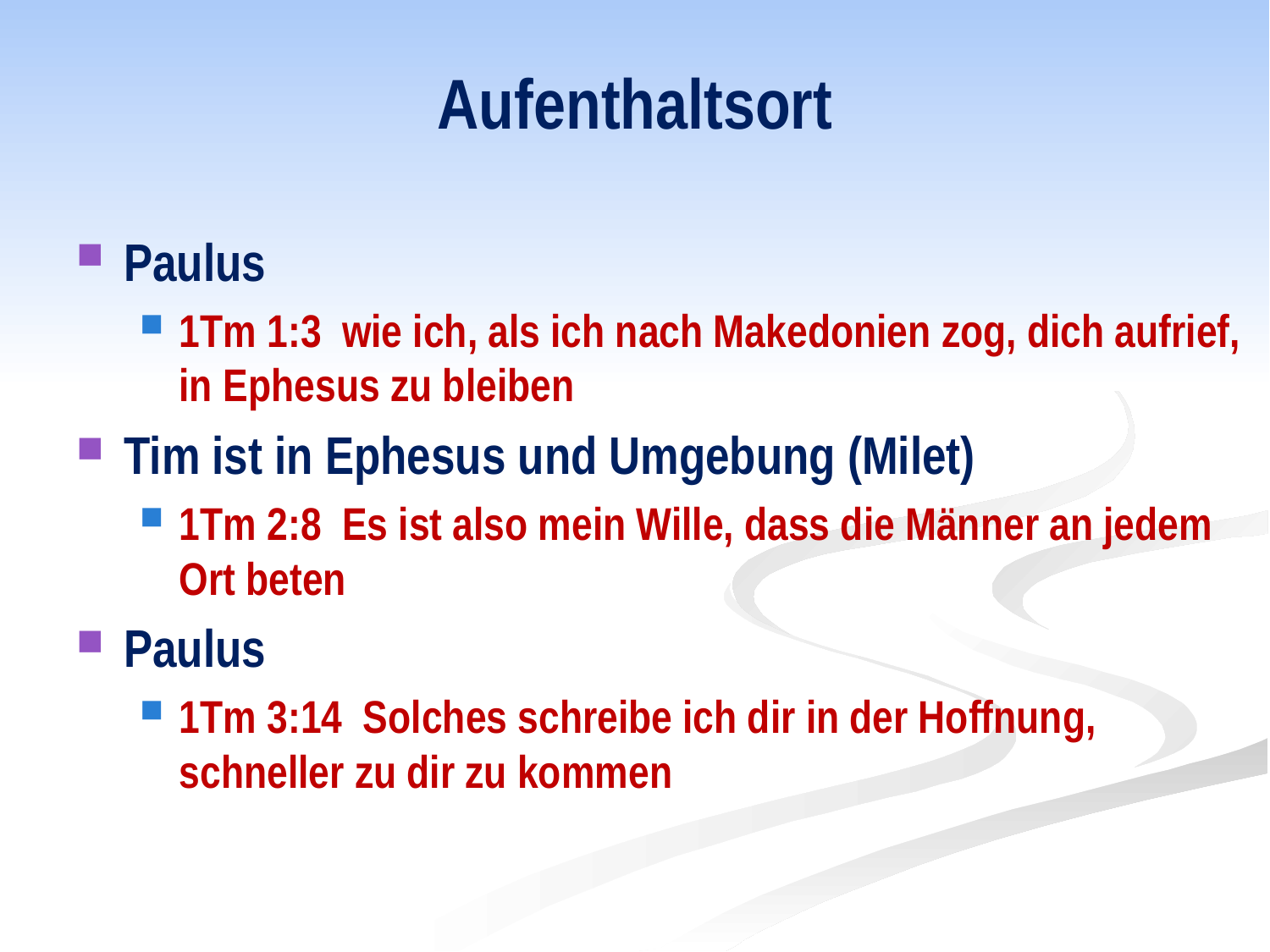

# Aufenthaltsort
Paulus
1Tm 1:3  wie ich, als ich nach Makedonien zog, dich aufrief, in Ephesus zu bleiben
Tim ist in Ephesus und Umgebung (Milet)
1Tm 2:8  Es ist also mein Wille, dass die Männer an jedem Ort beten
Paulus
1Tm 3:14  Solches schreibe ich dir in der Hoffnung, schneller zu dir zu kommen